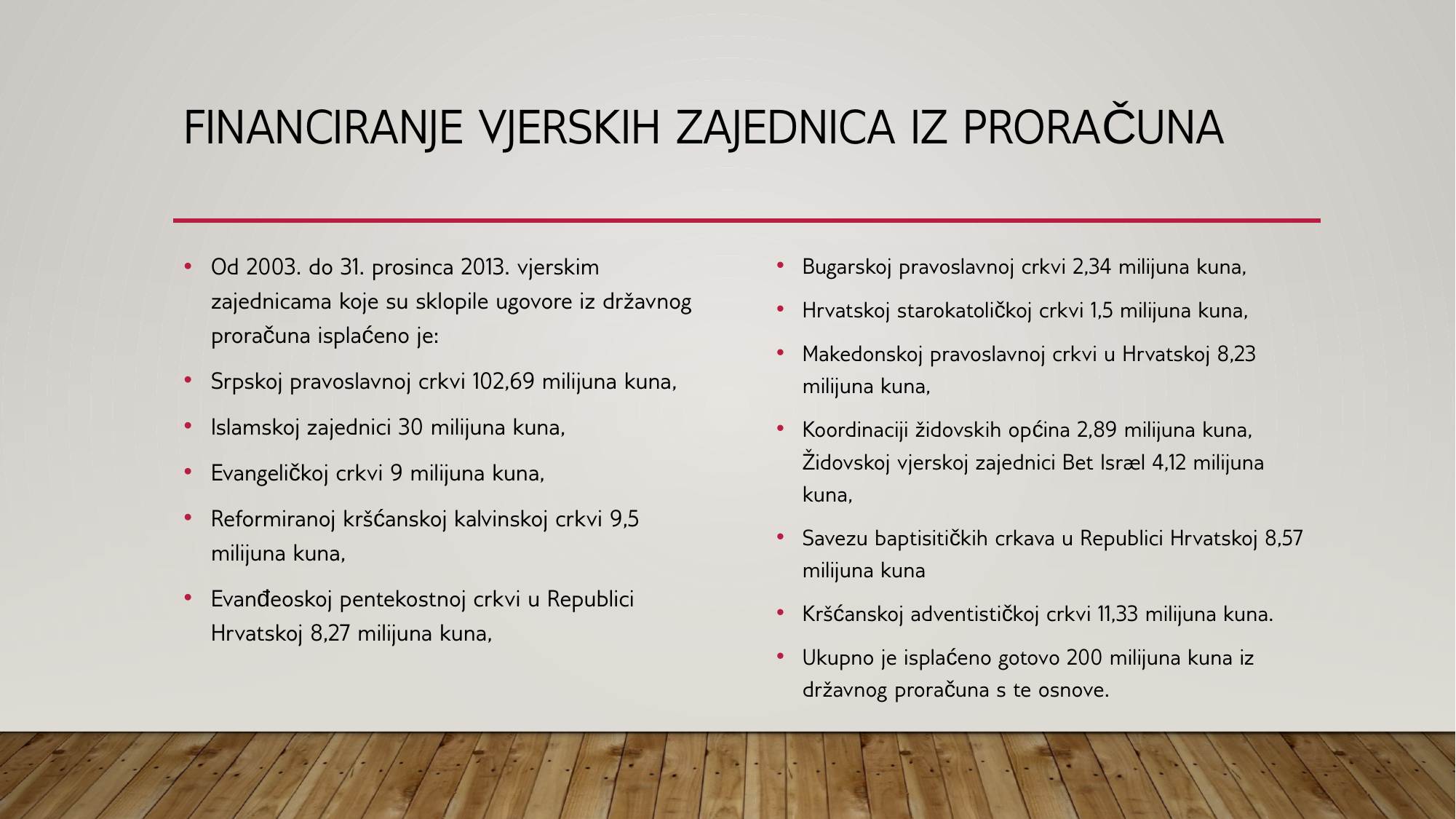

# Financiranje vjerskih zajednica iz proračuna
Od 2003. do 31. prosinca 2013. vjerskim zajednicama koje su sklopile ugovore iz državnog proračuna isplaćeno je:
Srpskoj pravoslavnoj crkvi 102,69 milijuna kuna,
Islamskoj zajednici 30 milijuna kuna,
Evangeličkoj crkvi 9 milijuna kuna,
Reformiranoj kršćanskoj kalvinskoj crkvi 9,5 milijuna kuna,
Evanđeoskoj pentekostnoj crkvi u Republici Hrvatskoj 8,27 milijuna kuna,

Bugarskoj pravoslavnoj crkvi 2,34 milijuna kuna,
Hrvatskoj starokatoličkoj crkvi 1,5 milijuna kuna,
Makedonskoj pravoslavnoj crkvi u Hrvatskoj 8,23 milijuna kuna,
Koordinaciji židovskih općina 2,89 milijuna kuna, Židovskoj vjerskoj zajednici Bet Israel 4,12 milijuna kuna,
Savezu baptisitičkih crkava u Republici Hrvatskoj 8,57 milijuna kuna
Kršćanskoj adventističkoj crkvi 11,33 milijuna kuna.
Ukupno je isplaćeno gotovo 200 milijuna kuna iz državnog proračuna s te osnove.